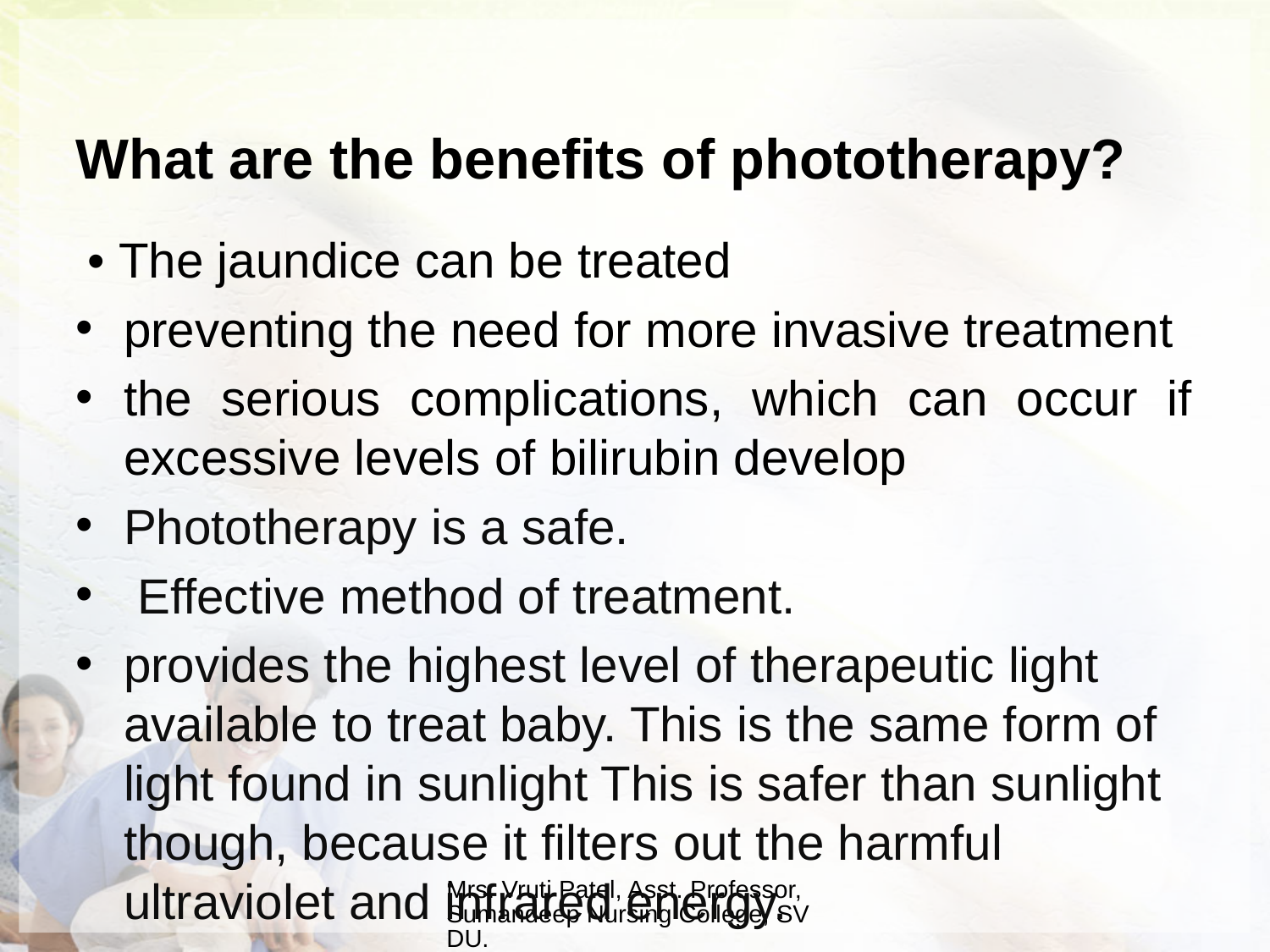

# What are the benefits of phototherapy?
 • The jaundice can be treated
preventing the need for more invasive treatment
the serious complications, which can occur if excessive levels of bilirubin develop
Phototherapy is a safe.
 Effective method of treatment.
provides the highest level of therapeutic light available to treat baby. This is the same form of light found in sunlight This is safer than sunlight though, because it filters out the harmful ultraviolet and infrared energy.

Mrs. Vruti Patel, Asst. Professor, Sumandeep Nursing College, SVDU.